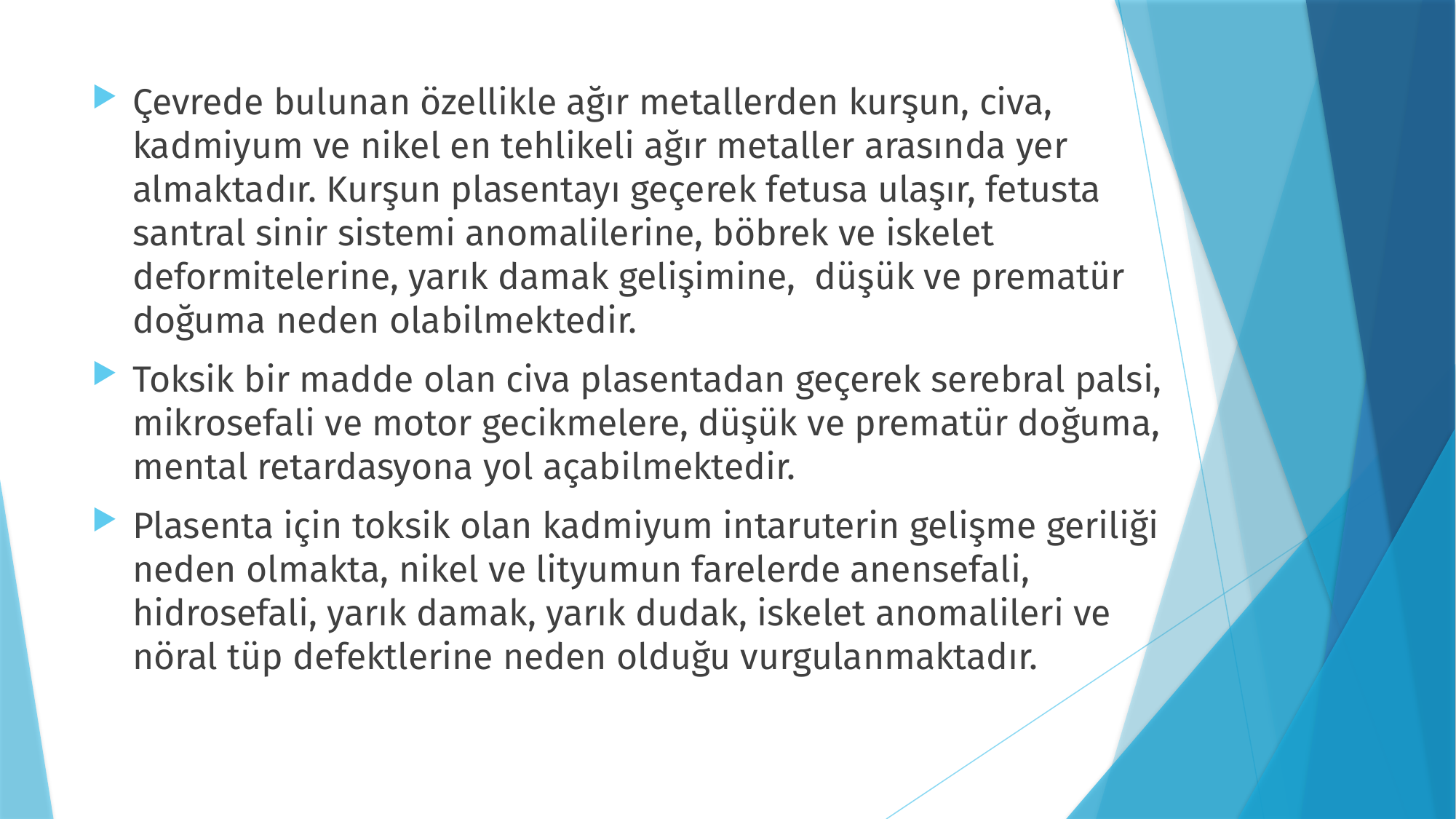

#
Çevrede bulunan özellikle ağır metallerden kurşun, civa, kadmiyum ve nikel en tehlikeli ağır metaller arasında yer almaktadır. Kurşun plasentayı geçerek fetusa ulaşır, fetusta santral sinir sistemi anomalilerine, böbrek ve iskelet deformitelerine, yarık damak gelişimine,  düşük ve prematür doğuma neden olabilmektedir.
Toksik bir madde olan civa plasentadan geçerek serebral palsi, mikrosefali ve motor gecikmelere, düşük ve prematür doğuma, mental retardasyona yol açabilmektedir.
Plasenta için toksik olan kadmiyum intaruterin gelişme geriliği neden olmakta, nikel ve lityumun farelerde anensefali, hidrosefali, yarık damak, yarık dudak, iskelet anomalileri ve nöral tüp defektlerine neden olduğu vurgulanmaktadır.